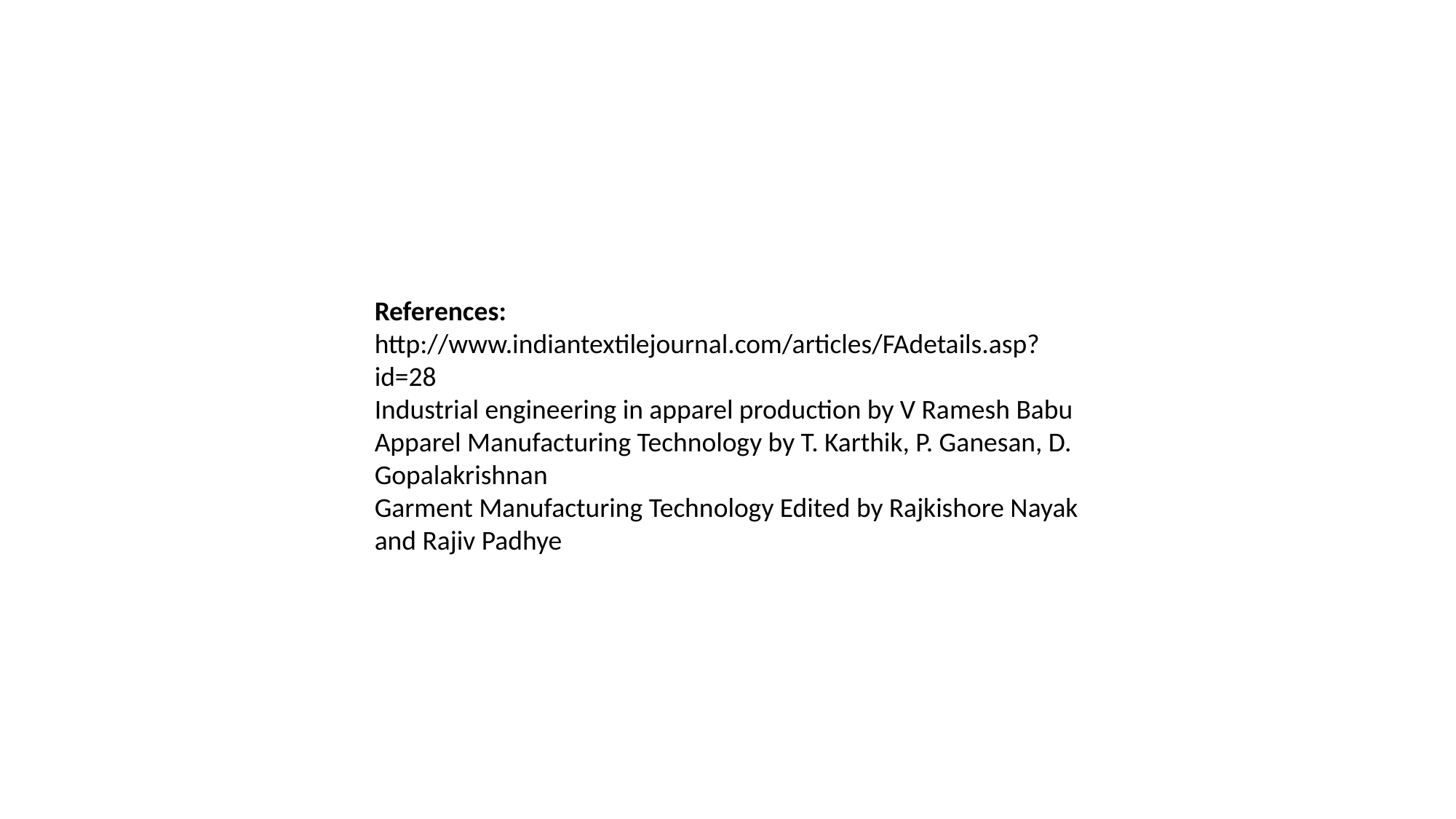

#

References:
http://www.indiantextilejournal.com/articles/FAdetails.asp?id=28
Industrial engineering in apparel production by V Ramesh Babu
Apparel Manufacturing Technology by T. Karthik, P. Ganesan, D. Gopalakrishnan
Garment Manufacturing Technology Edited by Rajkishore Nayak and Rajiv Padhye